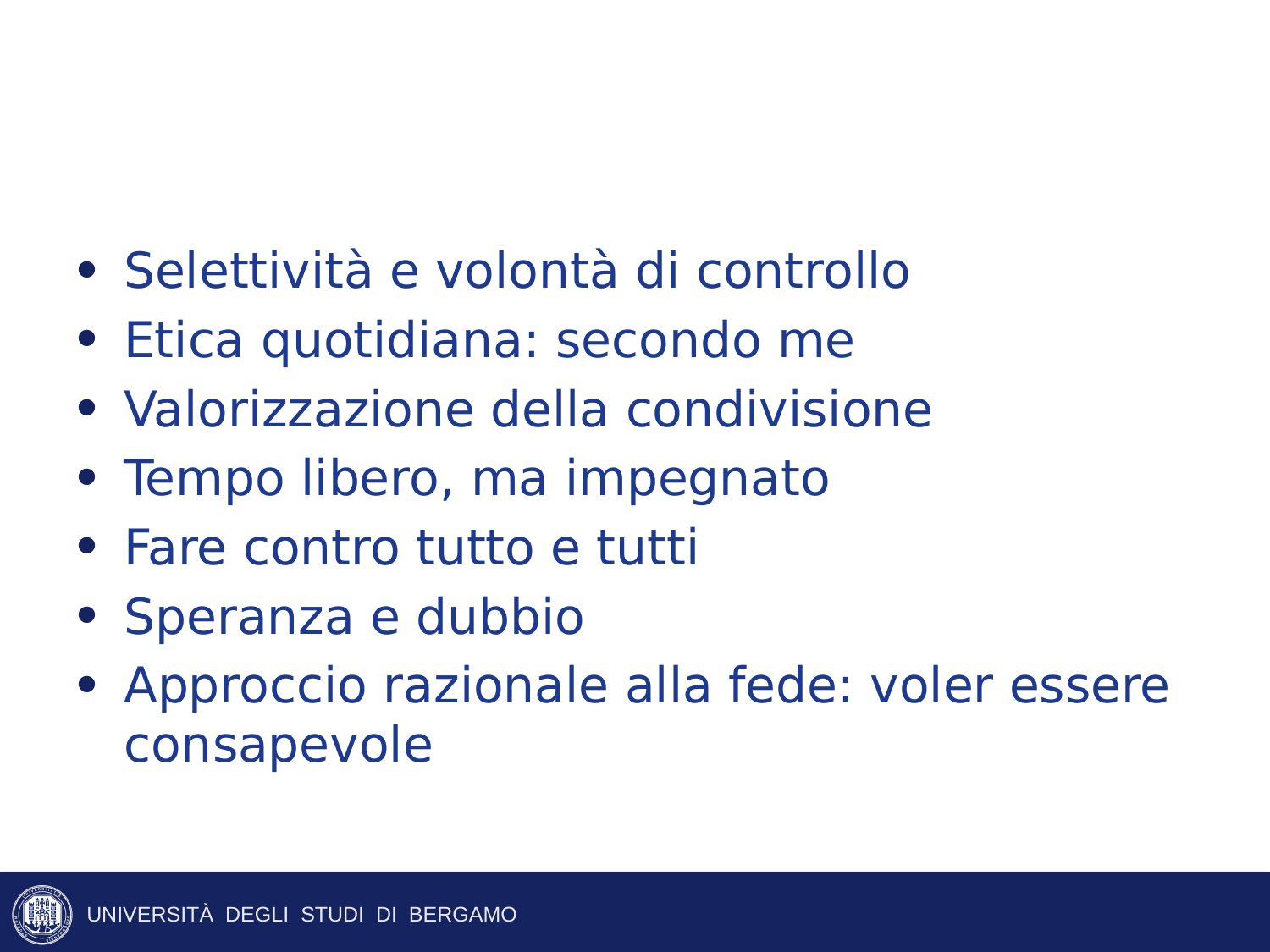

Selettività e volontà di controllo
Etica quotidiana: secondo me
Valorizzazione della condivisione
Tempo libero, ma impegnato
Fare contro tutto e tutti
Speranza e dubbio
Approccio razionale alla fede: voler essere consapevole